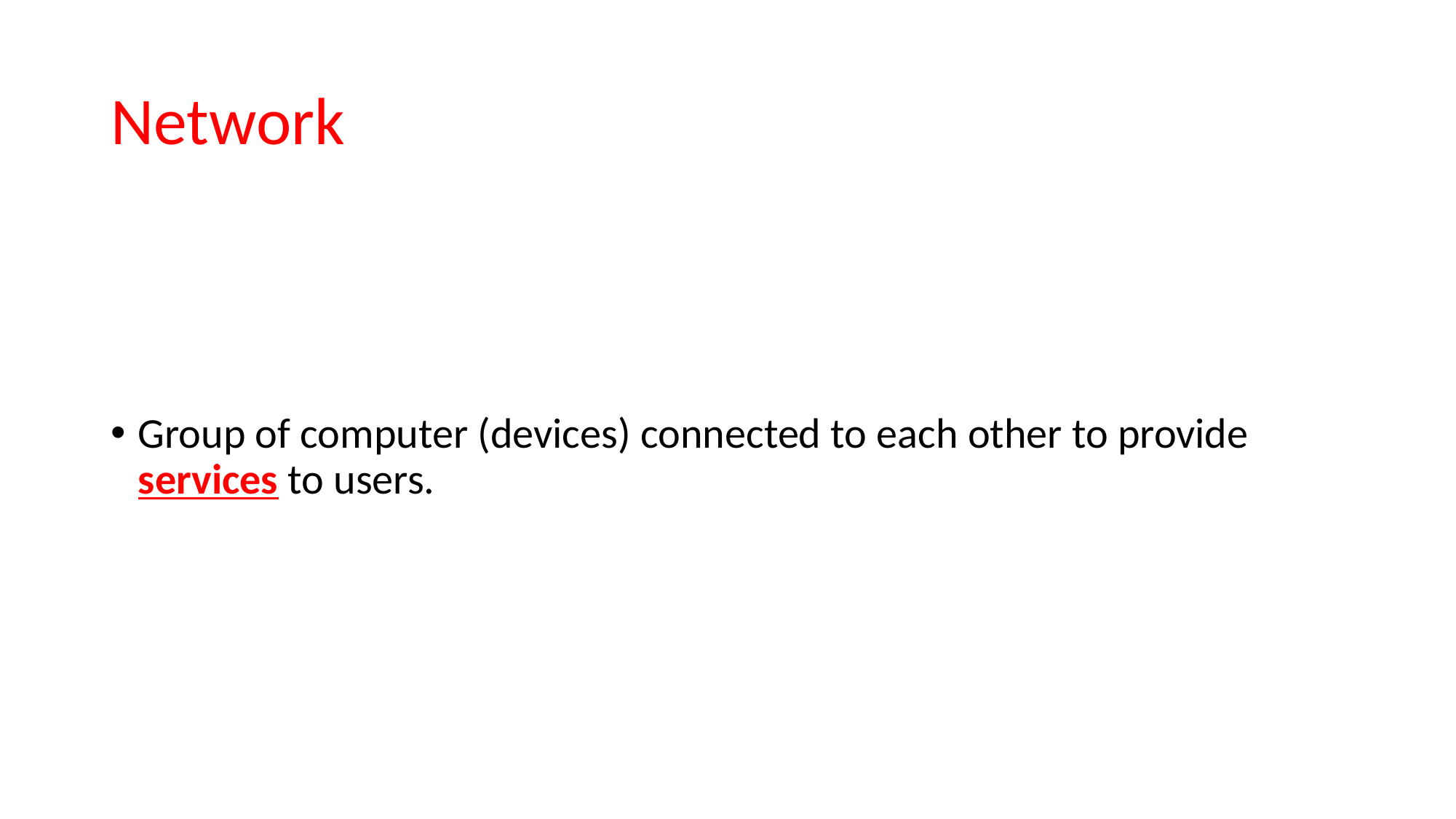

# Network

Group of computer (devices) connected to each other to provide services to users.